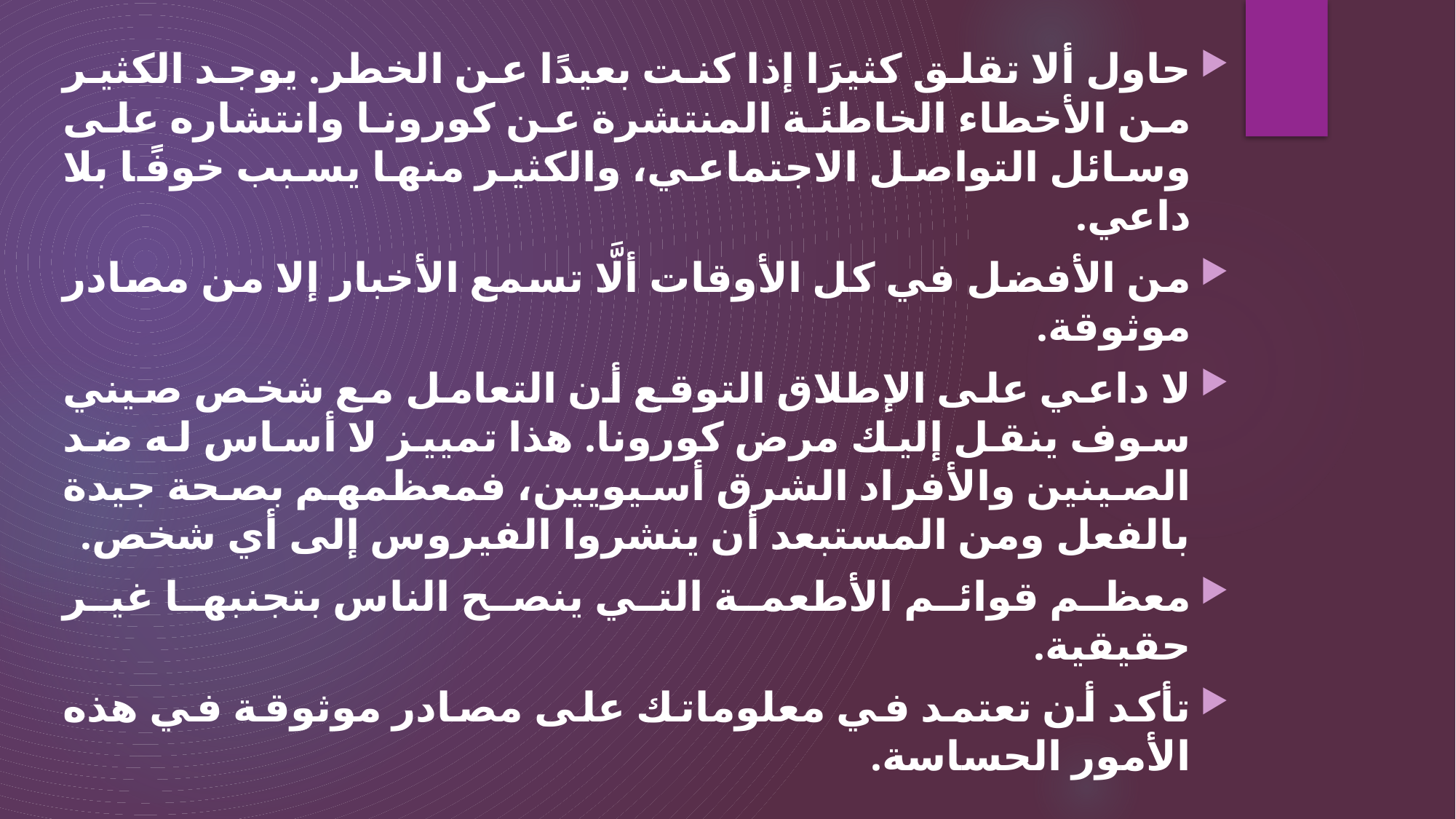

حاول ألا تقلق كثيرَا إذا كنت بعيدًا عن الخطر. يوجد الكثير من الأخطاء الخاطئة المنتشرة عن كورونا وانتشاره على وسائل التواصل الاجتماعي، والكثير منها يسبب خوفًا بلا داعي.
من الأفضل في كل الأوقات ألَّا تسمع الأخبار إلا من مصادر موثوقة.
لا داعي على الإطلاق التوقع أن التعامل مع شخص صيني سوف ينقل إليك مرض كورونا. هذا تمييز لا أساس له ضد الصينين والأفراد الشرق أسيويين، فمعظمهم بصحة جيدة بالفعل ومن المستبعد أن ينشروا الفيروس إلى أي شخص.
معظم قوائم الأطعمة التي ينصح الناس بتجنبها غير حقيقية.
تأكد أن تعتمد في معلوماتك على مصادر موثوقة في هذه الأمور الحساسة.